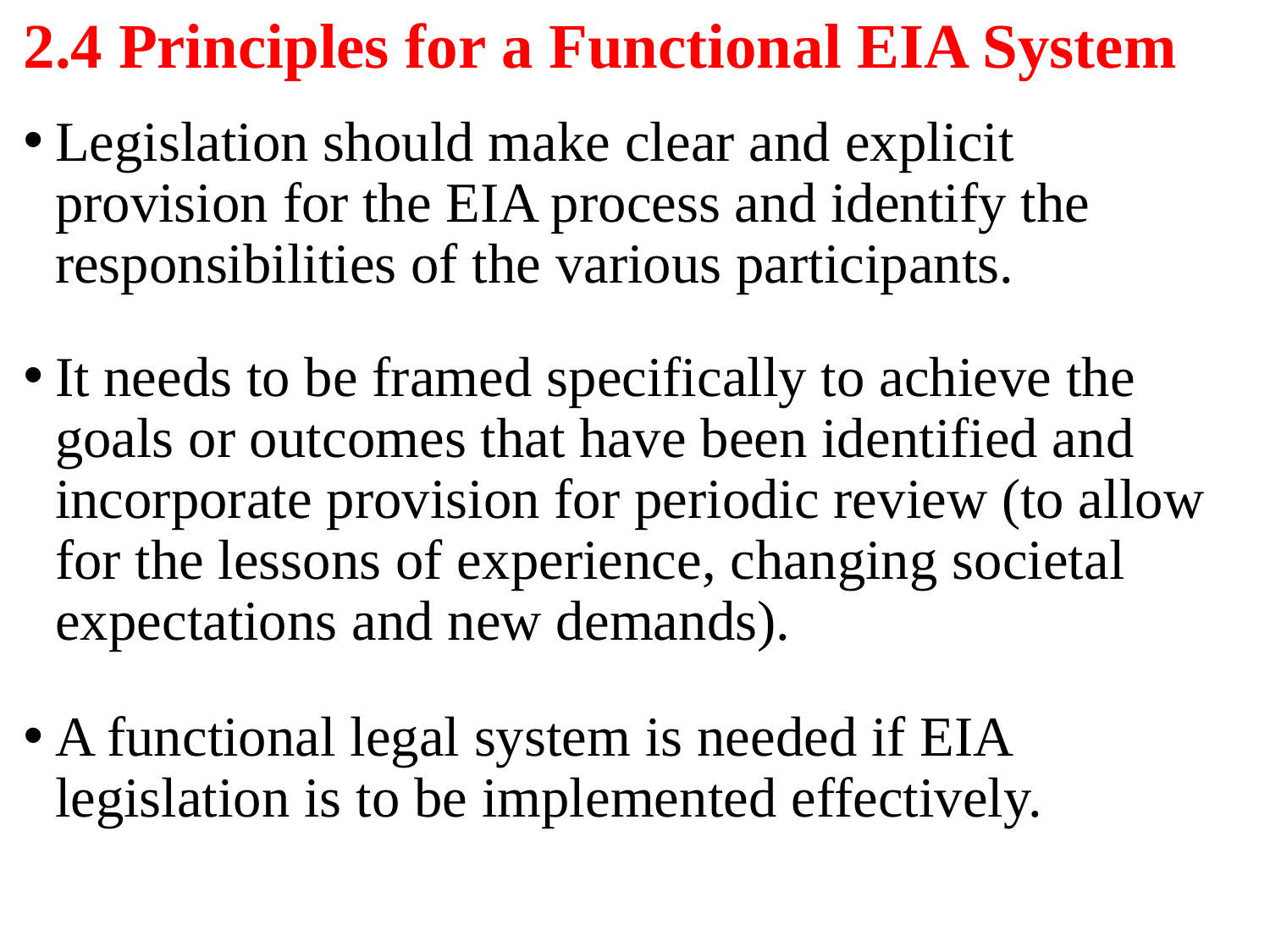

# 2.4 Principles for a Functional EIA System
Legislation should make clear and explicit provision for the EIA process and identify the responsibilities of the various participants.

It needs to be framed specifically to achieve the goals or outcomes that have been identified and incorporate provision for periodic review (to allow for the lessons of experience, changing societal expectations and new demands).

A functional legal system is needed if EIA legislation is to be implemented effectively.